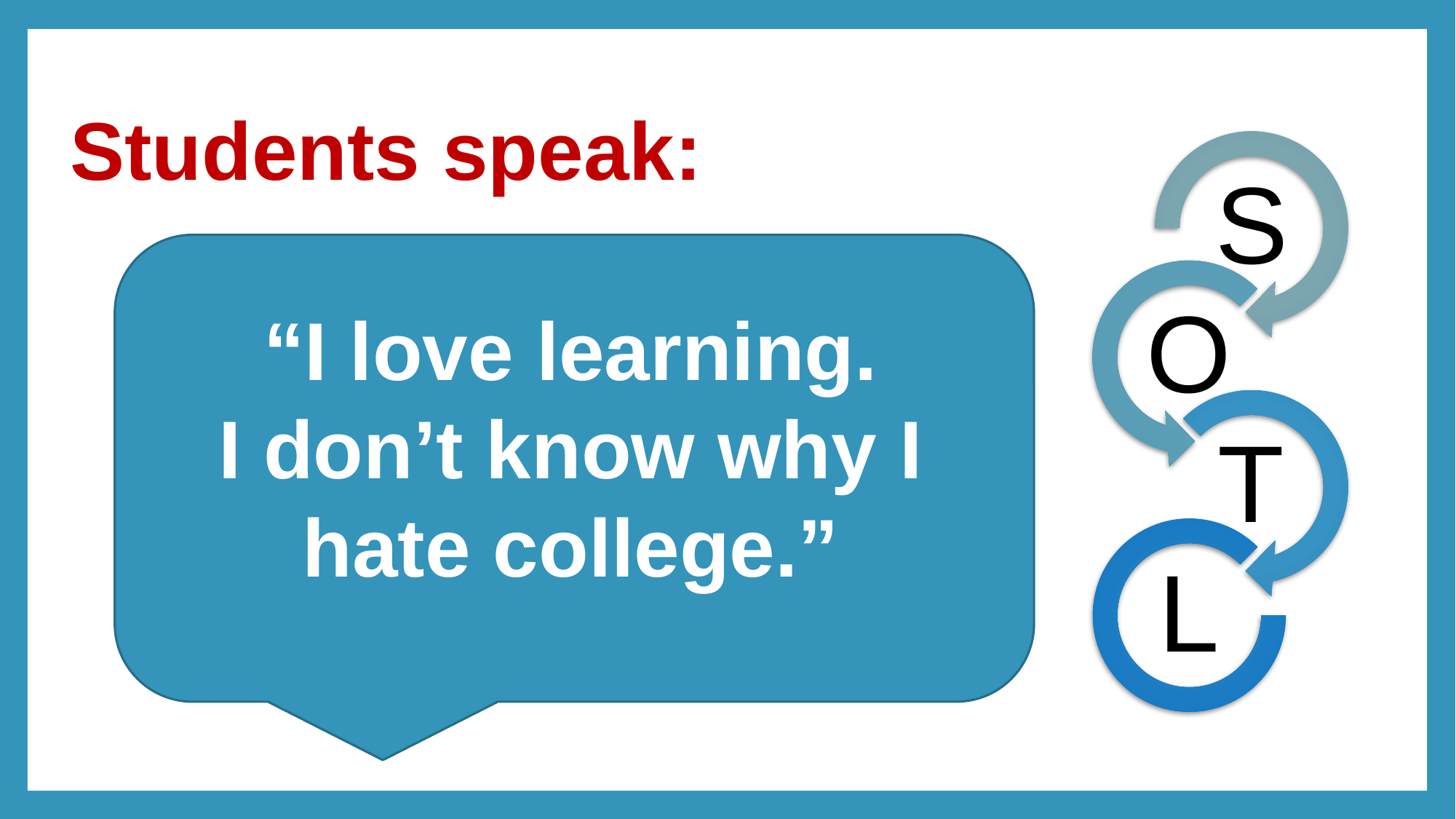

S
O
T
L
# Students speak:

“I love learning.
I don’t know why I hate college.”